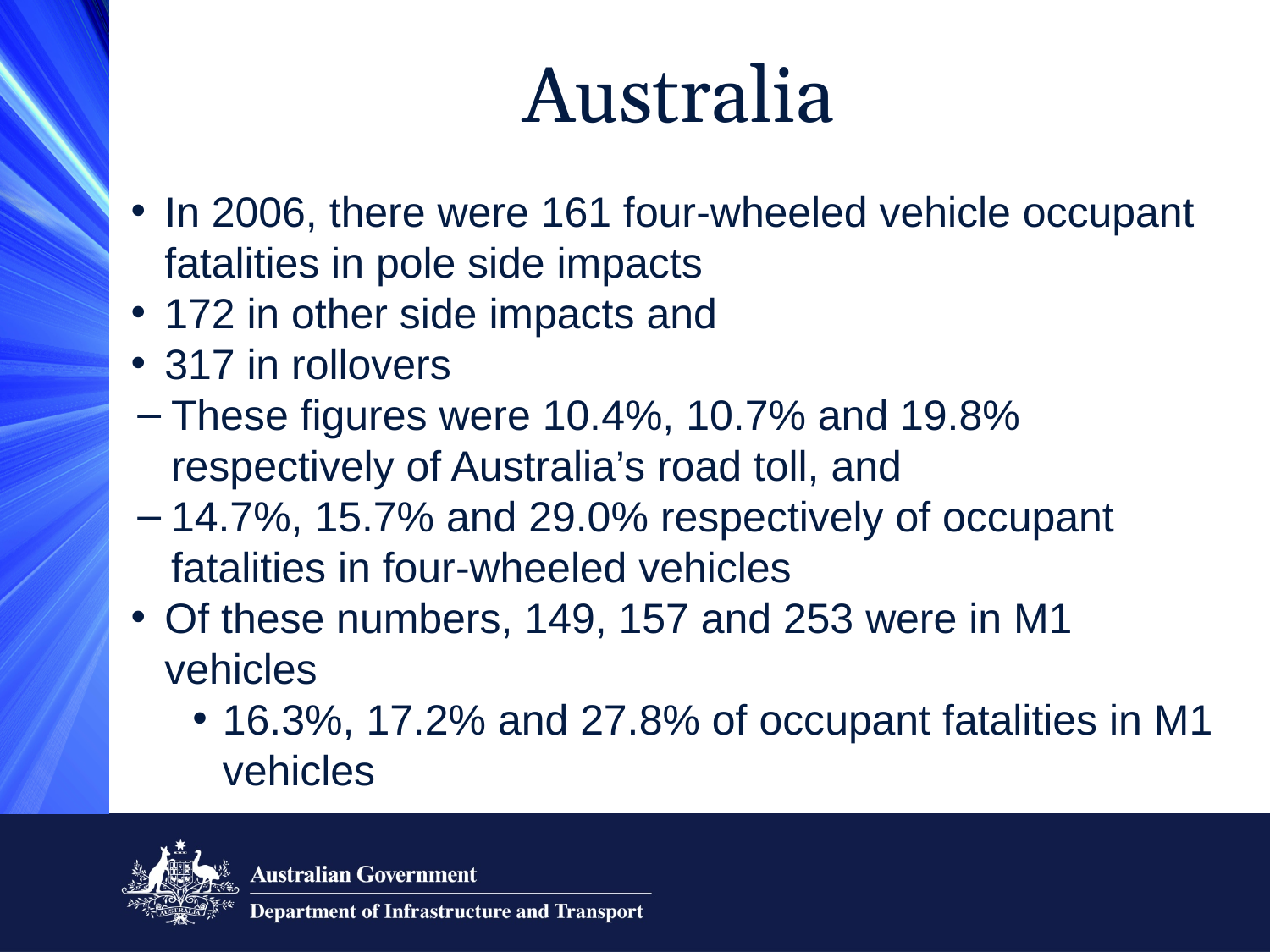

Australia
In 2006, there were 161 four-wheeled vehicle occupant fatalities in pole side impacts
172 in other side impacts and
317 in rollovers
These figures were 10.4%, 10.7% and 19.8% respectively of Australia’s road toll, and
14.7%, 15.7% and 29.0% respectively of occupant fatalities in four-wheeled vehicles
Of these numbers, 149, 157 and 253 were in M1 vehicles
16.3%, 17.2% and 27.8% of occupant fatalities in M1 vehicles